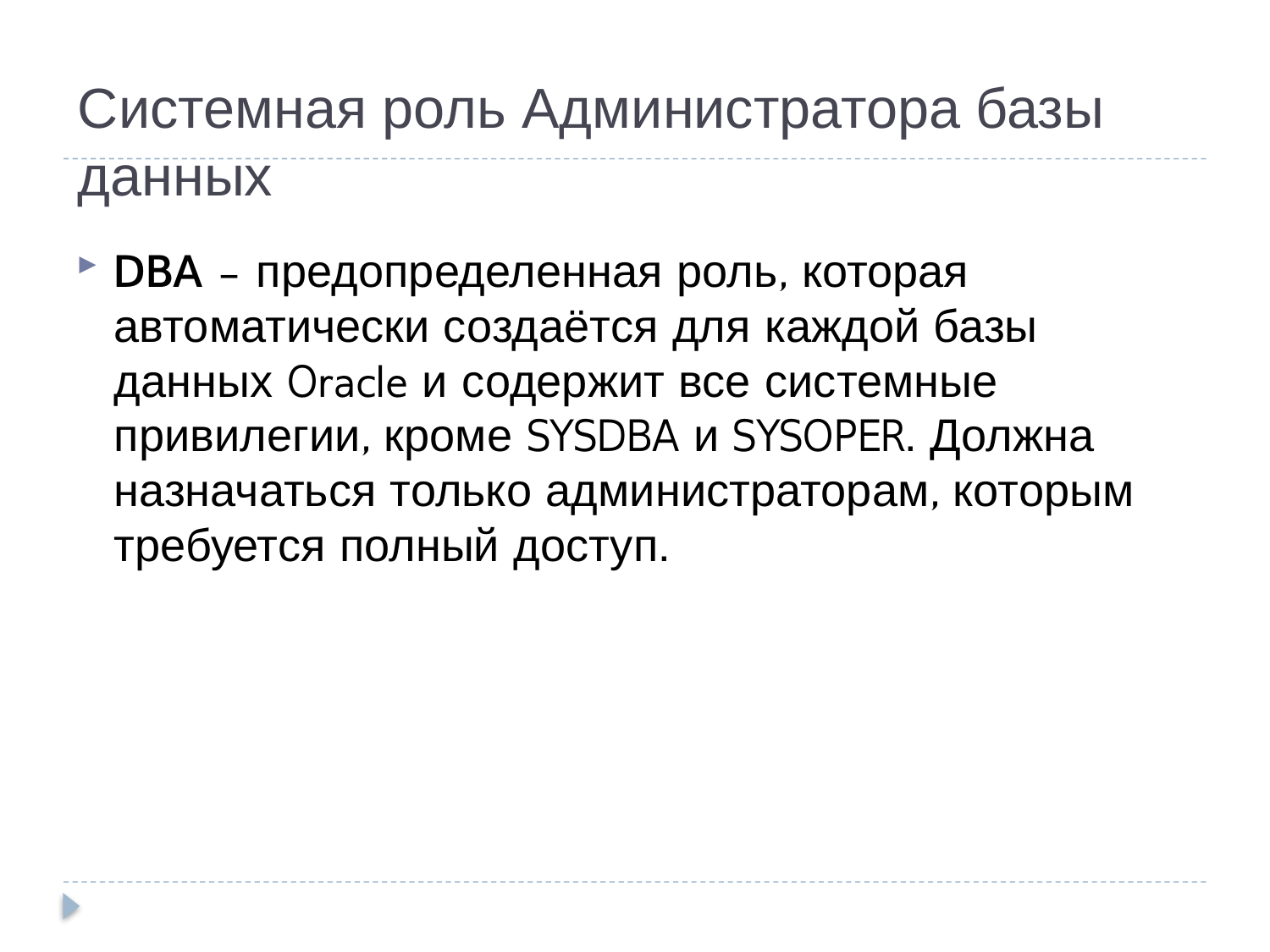

# Системная роль Администратора базы данных

DBA – предопределенная роль, которая автоматически создаётся для каждой базы данных Oracle и содержит все системные привилегии, кроме SYSDBA и SYSOPER. Должна назначаться только администраторам, которым требуется полный доступ.